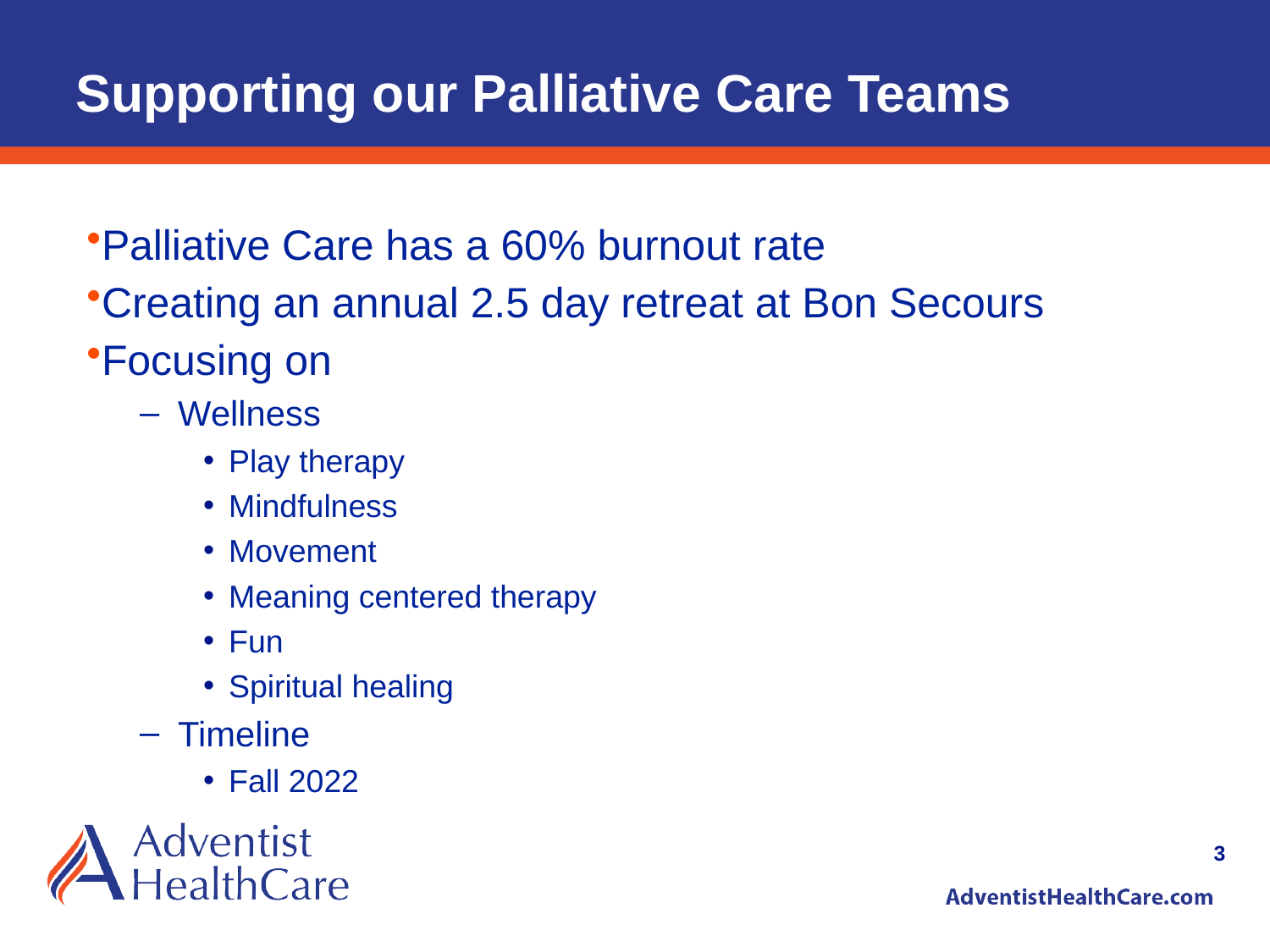

# Supporting our Palliative Care Teams
Palliative Care has a 60% burnout rate
Creating an annual 2.5 day retreat at Bon Secours
Focusing on
Wellness
Play therapy
Mindfulness
Movement
Meaning centered therapy
Fun
Spiritual healing
Timeline
Fall 2022

3